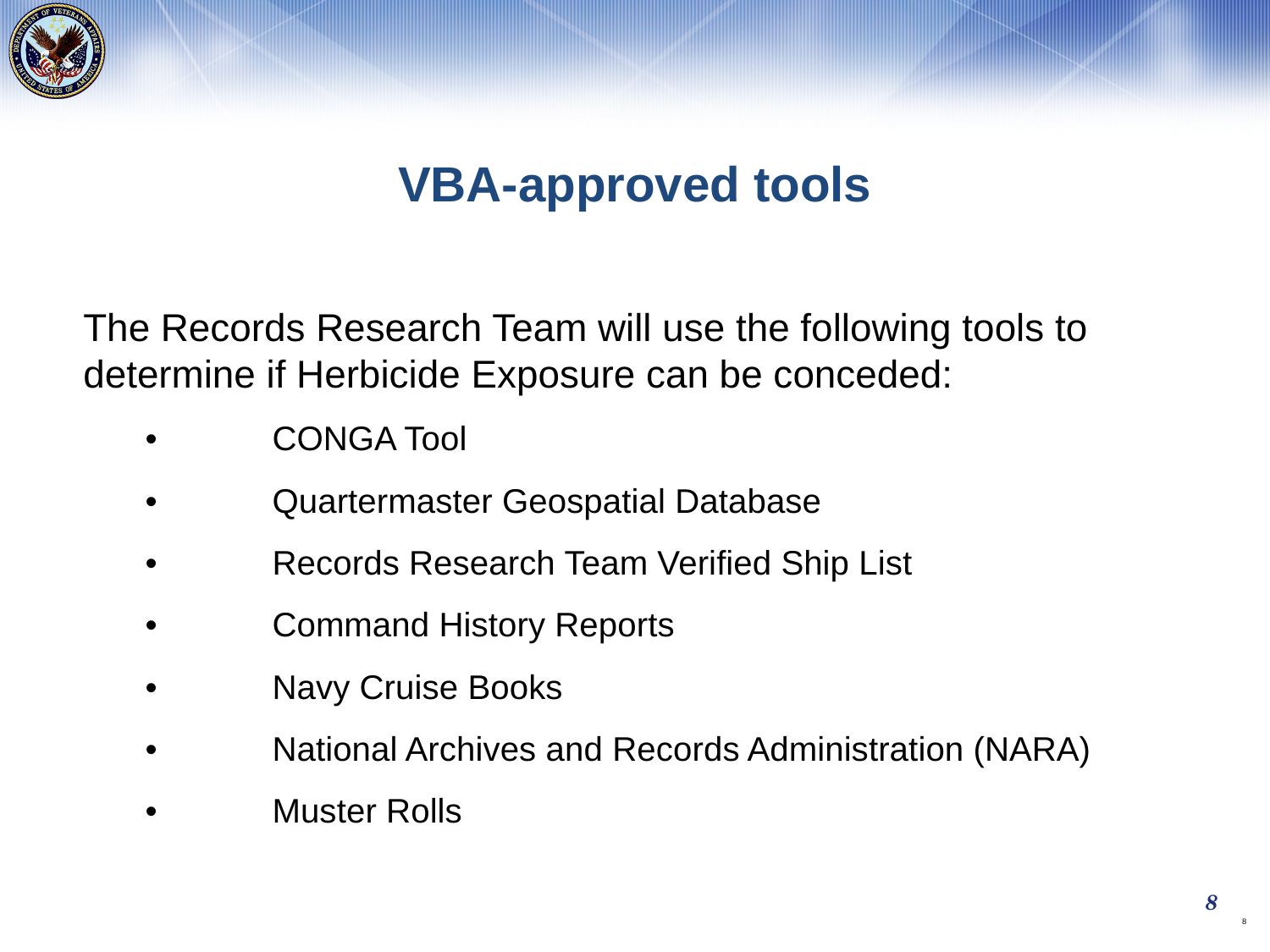

VBA-approved tools
The Records Research Team will use the following tools to determine if Herbicide Exposure can be conceded:
•	CONGA Tool
•	Quartermaster Geospatial Database
•	Records Research Team Verified Ship List
•	Command History Reports
•	Navy Cruise Books
•	National Archives and Records Administration (NARA)
•	Muster Rolls

8
8